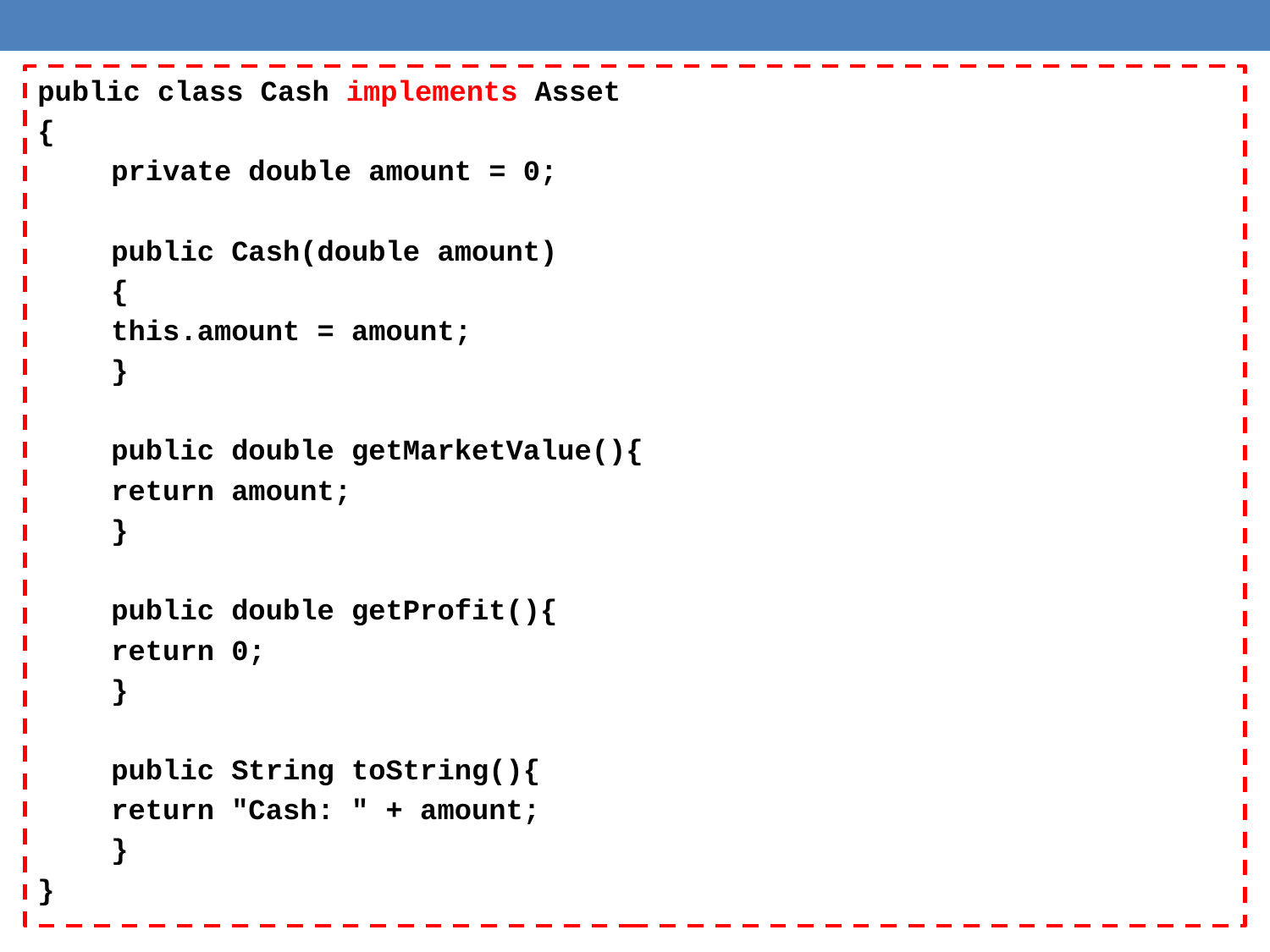

public class Cash implements Asset
{
	private double amount = 0;

	public Cash(double amount)
	{
		this.amount = amount;
	}

	public double getMarketValue(){
		return amount;
	}

	public double getProfit(){
		return 0;
	}

	public String toString(){
		return "Cash: " + amount;
	}
}